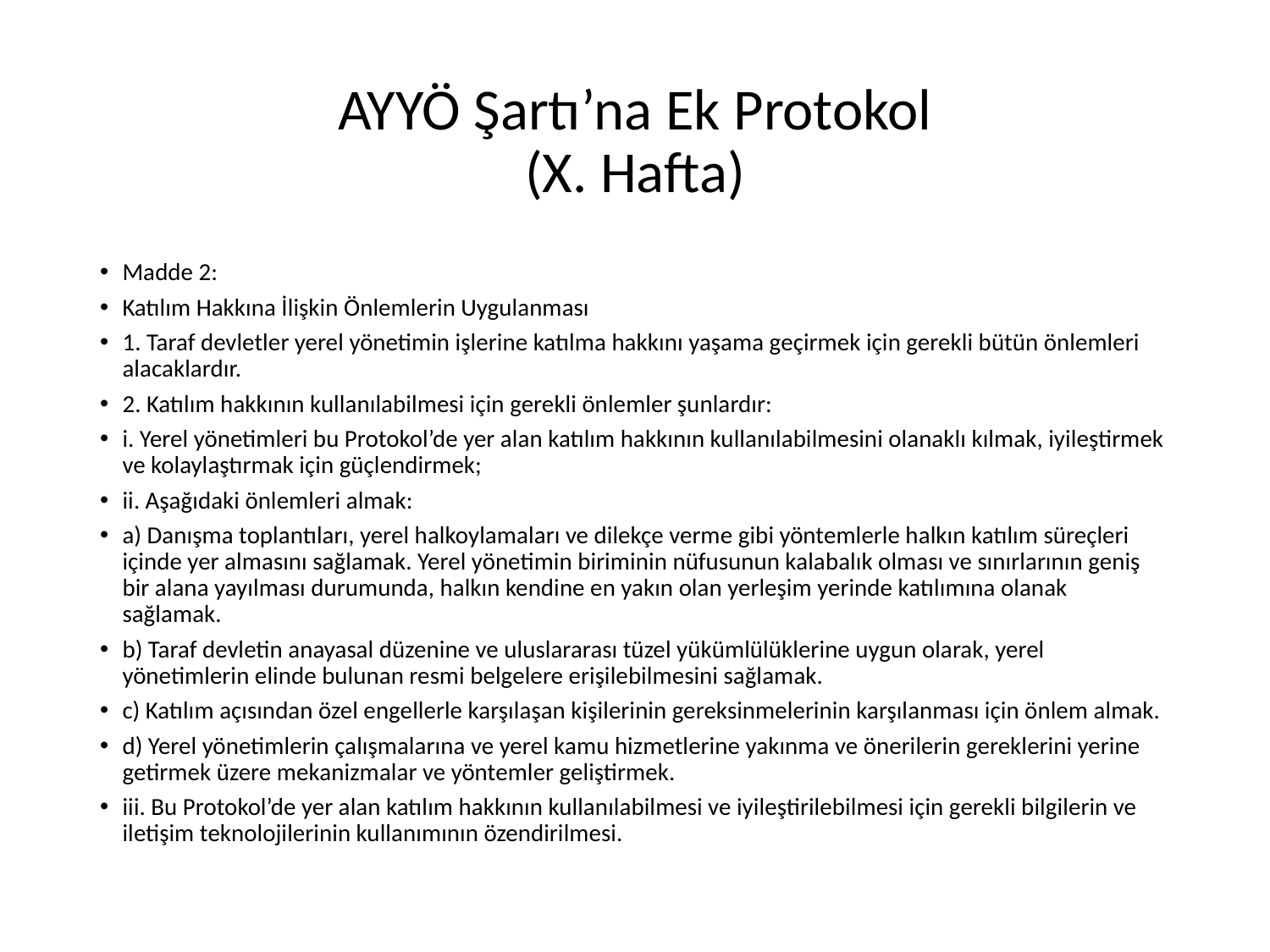

# AYYÖ Şartı’na Ek Protokol (X. Hafta)
Madde 2:
Katılım Hakkına İlişkin Önlemlerin Uygulanması
1. Taraf devletler yerel yönetimin işlerine katılma hakkını yaşama geçirmek için gerekli bütün önlemleri alacaklardır.
2. Katılım hakkının kullanılabilmesi için gerekli önlemler şunlardır:
i. Yerel yönetimleri bu Protokol’de yer alan katılım hakkının kullanılabilmesini olanaklı kılmak, iyileştirmek ve kolaylaştırmak için güçlendirmek;
ii. Aşağıdaki önlemleri almak:
a) Danışma toplantıları, yerel halkoylamaları ve dilekçe verme gibi yöntemlerle halkın katılım süreçleri içinde yer almasını sağlamak. Yerel yönetimin biriminin nüfusunun kalabalık olması ve sınırlarının geniş bir alana yayılması durumunda, halkın kendine en yakın olan yerleşim yerinde katılımına olanak sağlamak.
b) Taraf devletin anayasal düzenine ve uluslararası tüzel yükümlülüklerine uygun olarak, yerel yönetimlerin elinde bulunan resmi belgelere erişilebilmesini sağlamak.
c) Katılım açısından özel engellerle karşılaşan kişilerinin gereksinmelerinin karşılanması için önlem almak.
d) Yerel yönetimlerin çalışmalarına ve yerel kamu hizmetlerine yakınma ve önerilerin gereklerini yerine getirmek üzere mekanizmalar ve yöntemler geliştirmek.
iii. Bu Protokol’de yer alan katılım hakkının kullanılabilmesi ve iyileştirilebilmesi için gerekli bilgilerin ve iletişim teknolojilerinin kullanımının özendirilmesi.